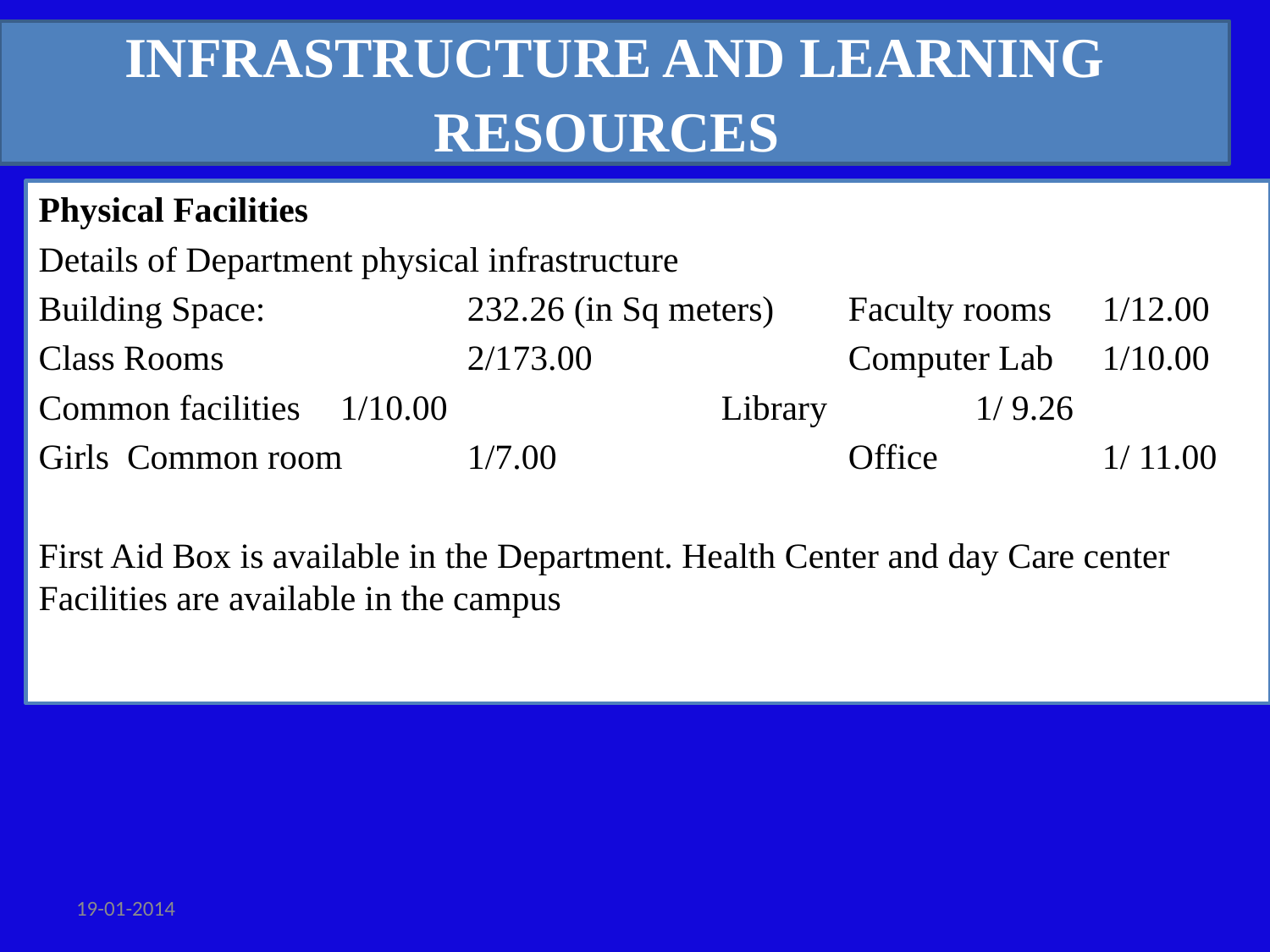

# Infrastructure and Learning Resources
Physical Facilities
Details of Department physical infrastructure
Building Space:		232.26 (in Sq meters)	Faculty rooms	1/12.00
Class Rooms		2/173.00			Computer Lab	1/10.00
Common facilities	1/10.00 			Library		1/ 9.26
Girls  Common room	1/7.00			Office		1/ 11.00

First Aid Box is available in the Department. Health Center and day Care center Facilities are available in the campus
19-01-2014
Presentation  for NACC Peer Team
22